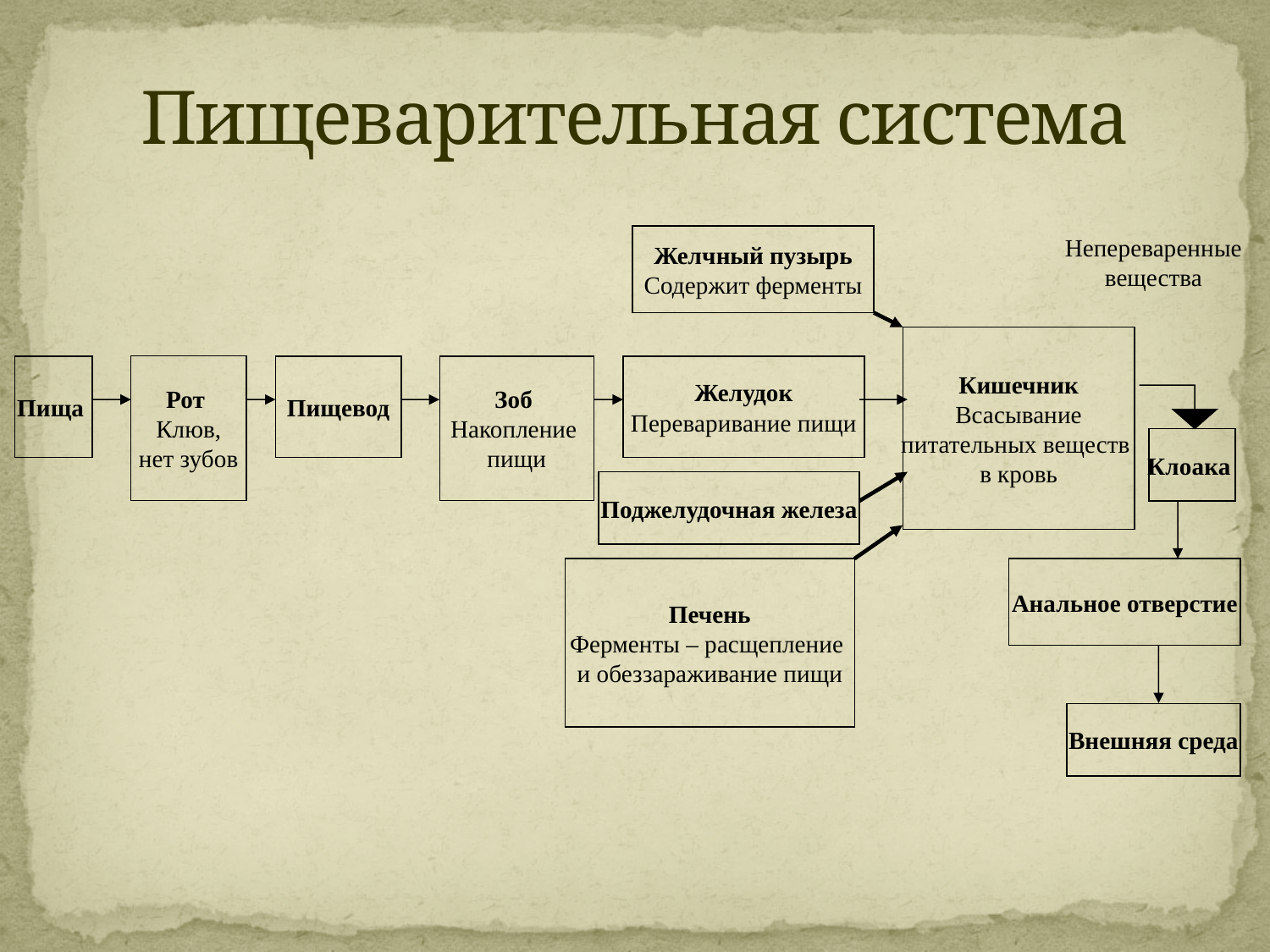

# Пищеварительная система
Желчный пузырь
Содержит ферменты
Непереваренные вещества

Кишечник
Всасывание
питательных веществ
в кровь
Рот
Клюв,
нет зубов
Пища
Пищевод
Зоб
Накопление
пищи
Желудок
Переваривание пищи

Клоака
Поджелудочная железа

Печень
Ферменты – расщепление
и обеззараживание пищи
Анальное отверстие

Внешняя среда